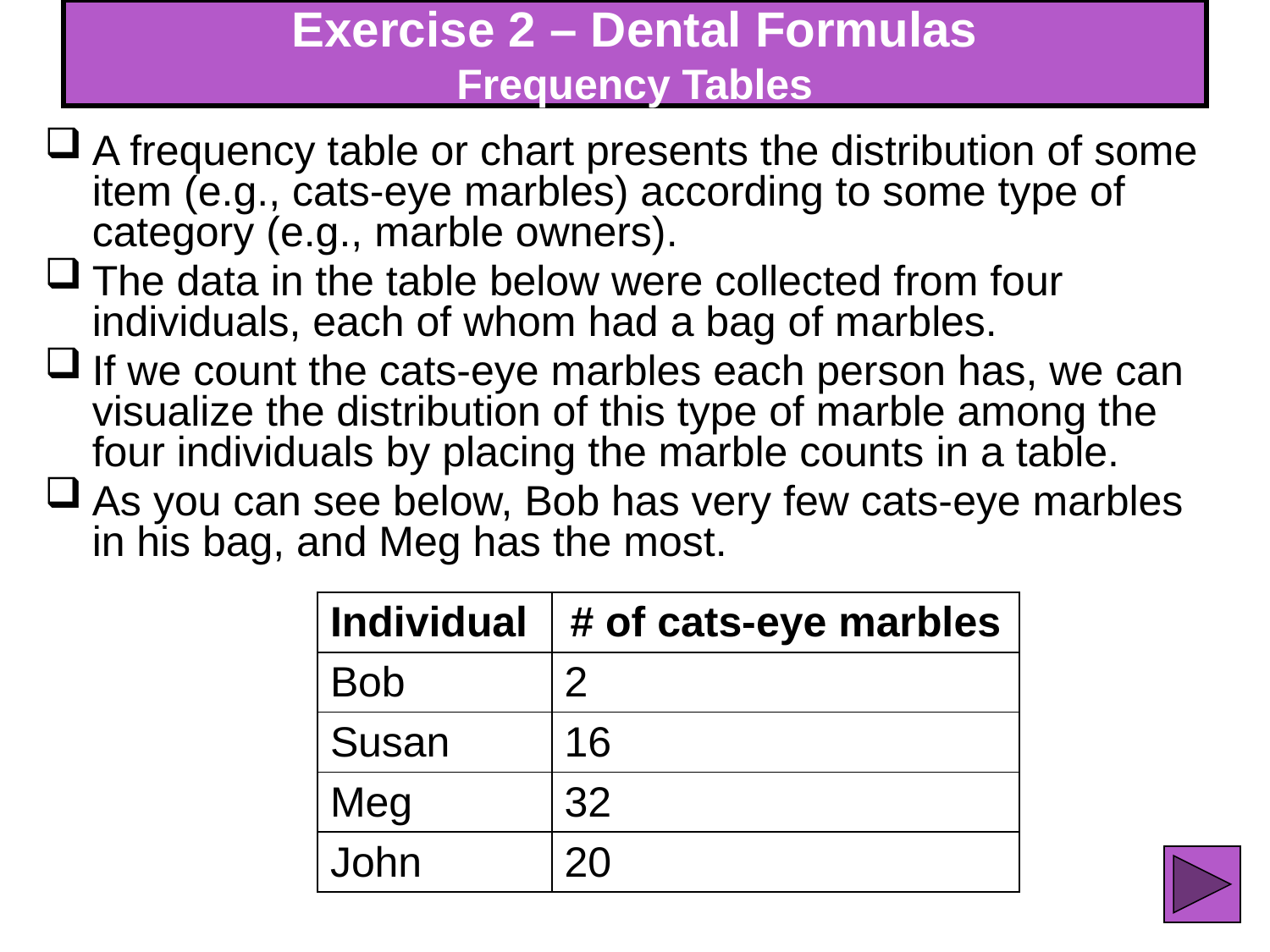

# Exercise 2 – Dental Formulas Frequency Tables
A frequency table or chart presents the distribution of some item (e.g., cats-eye marbles) according to some type of category (e.g., marble owners).
The data in the table below were collected from four individuals, each of whom had a bag of marbles.
If we count the cats-eye marbles each person has, we can visualize the distribution of this type of marble among the four individuals by placing the marble counts in a table.
As you can see below, Bob has very few cats-eye marbles in his bag, and Meg has the most.

| Individual | # of cats-eye marbles |
| --- | --- |
| Bob | 2 |
| Susan | 16 |
| Meg | 32 |
| John | 20 |

35